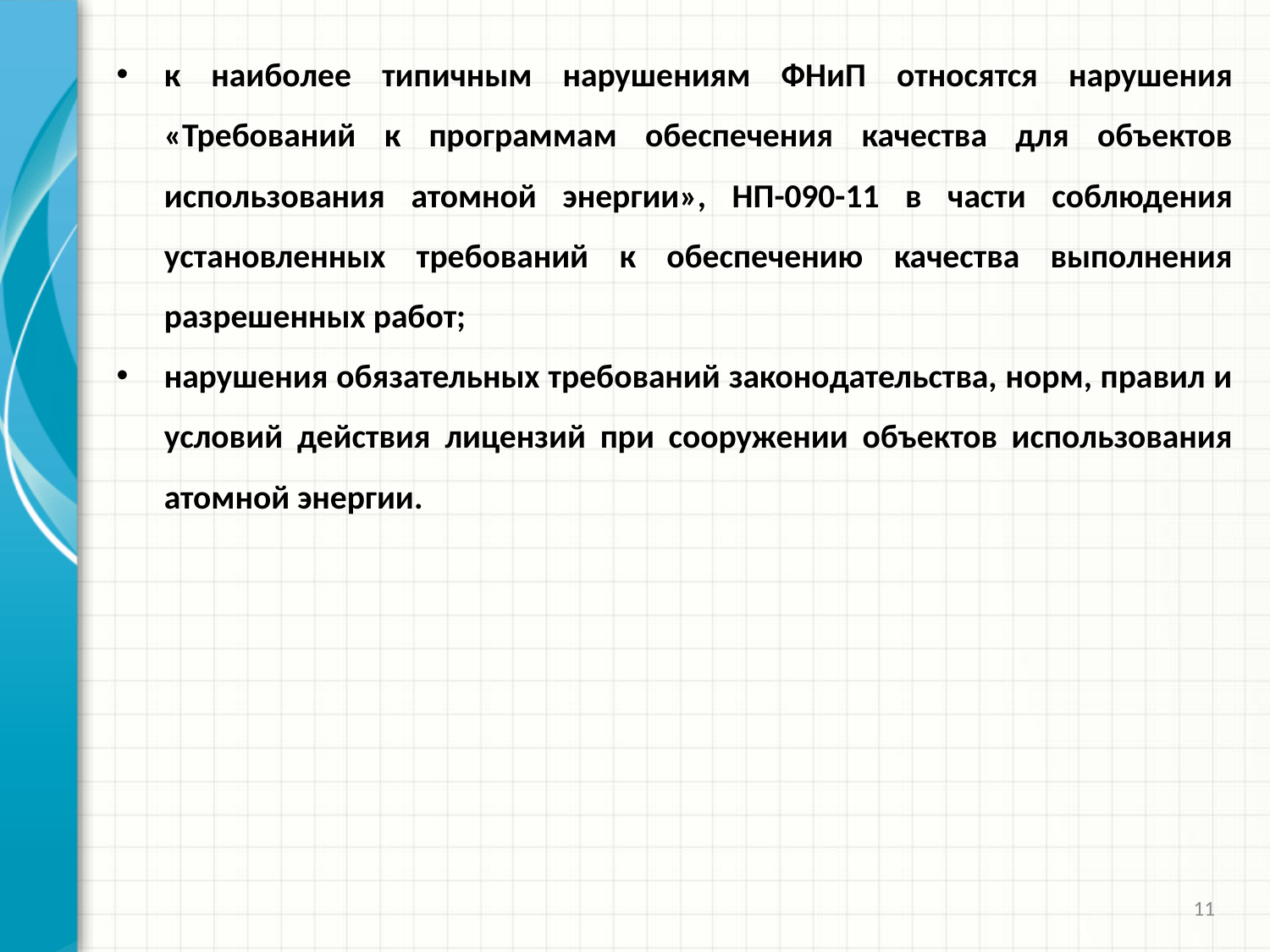

к наиболее типичным нарушениям ФНиП относятся нарушения «Требований к программам обеспечения качества для объектов использования атомной энергии», НП-090-11 в части соблюдения установленных требований к обеспечению качества выполнения разрешенных работ;
нарушения обязательных требований законодательства, норм, правил и условий действия лицензий при сооружении объектов использования атомной энергии.
11